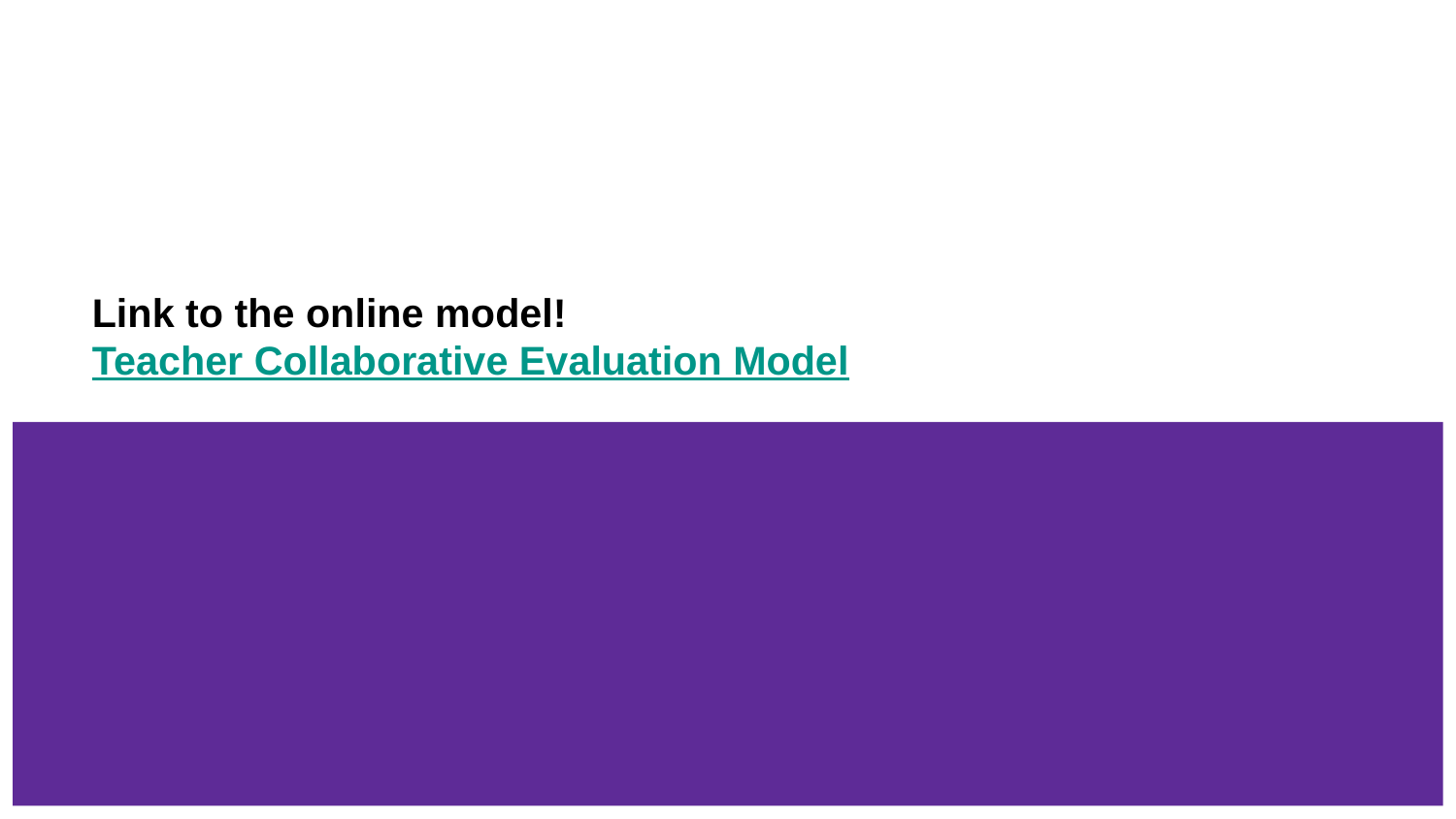

# Link to the online model!
Teacher Collaborative Evaluation Model